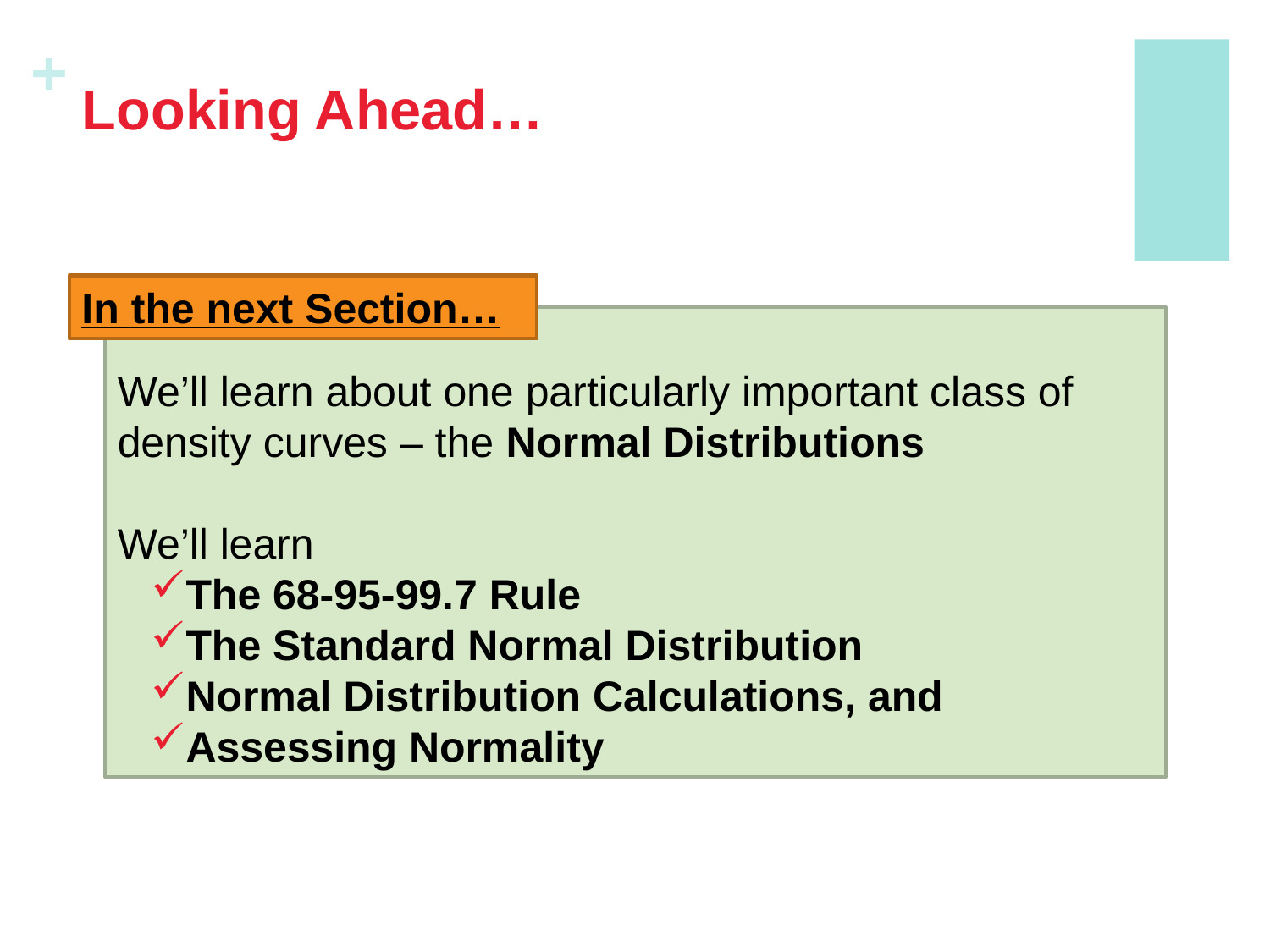

# Looking Ahead…
In the next Section…

We’ll learn about one particularly important class of density curves – the Normal Distributions

We’ll learn
The 68-95-99.7 Rule
The Standard Normal Distribution
Normal Distribution Calculations, and
Assessing Normality